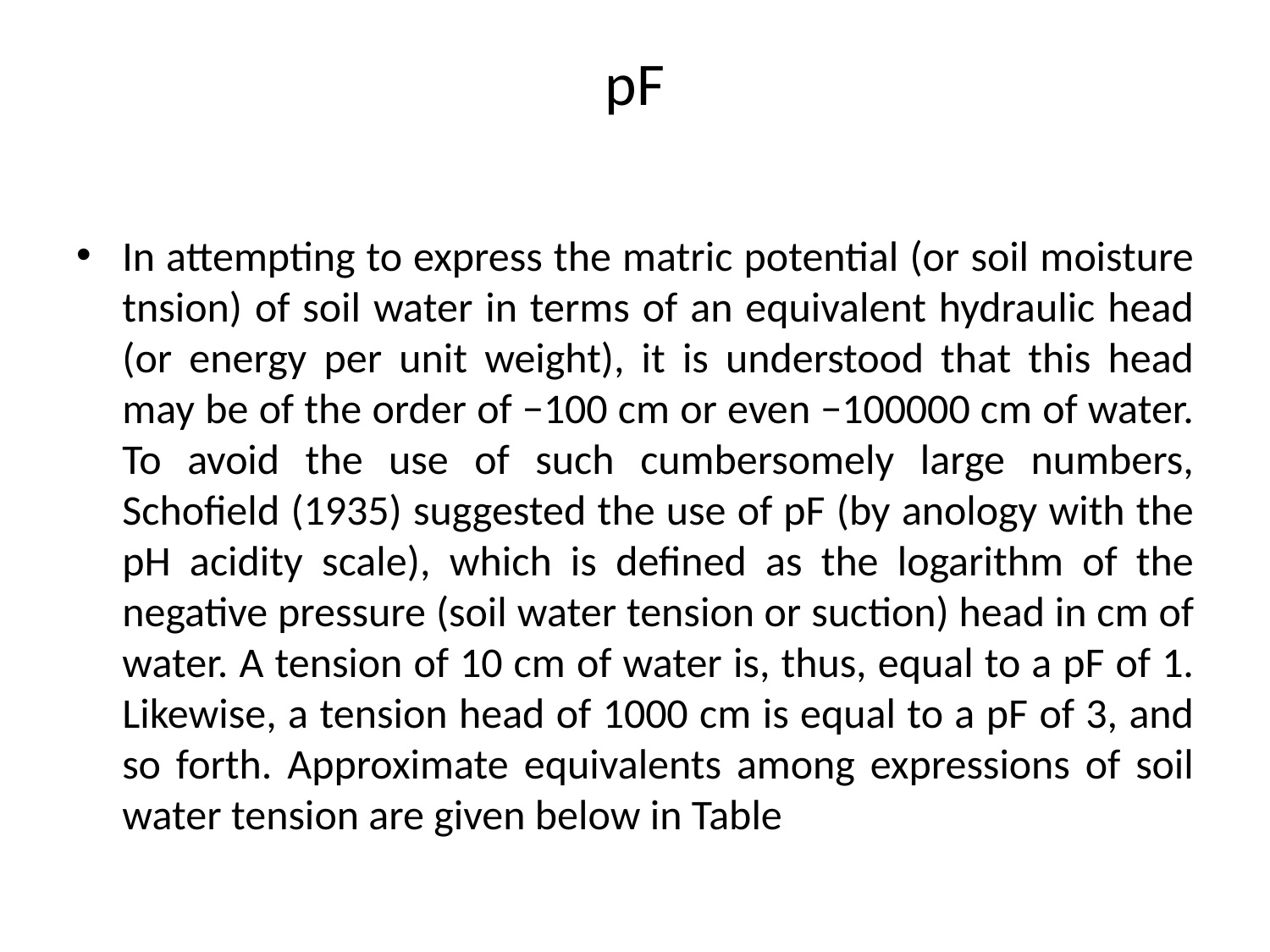

# pF
In attempting to express the matric potential (or soil moisture tnsion) of soil water in terms of an equivalent hydraulic head (or energy per unit weight), it is understood that this head may be of the order of −100 cm or even −100000 cm of water. To avoid the use of such cumbersomely large numbers, Schofield (1935) suggested the use of pF (by anology with the pH acidity scale), which is defined as the logarithm of the negative pressure (soil water tension or suction) head in cm of water. A tension of 10 cm of water is, thus, equal to a pF of 1. Likewise, a tension head of 1000 cm is equal to a pF of 3, and so forth. Approximate equivalents among expressions of soil water tension are given below in Table